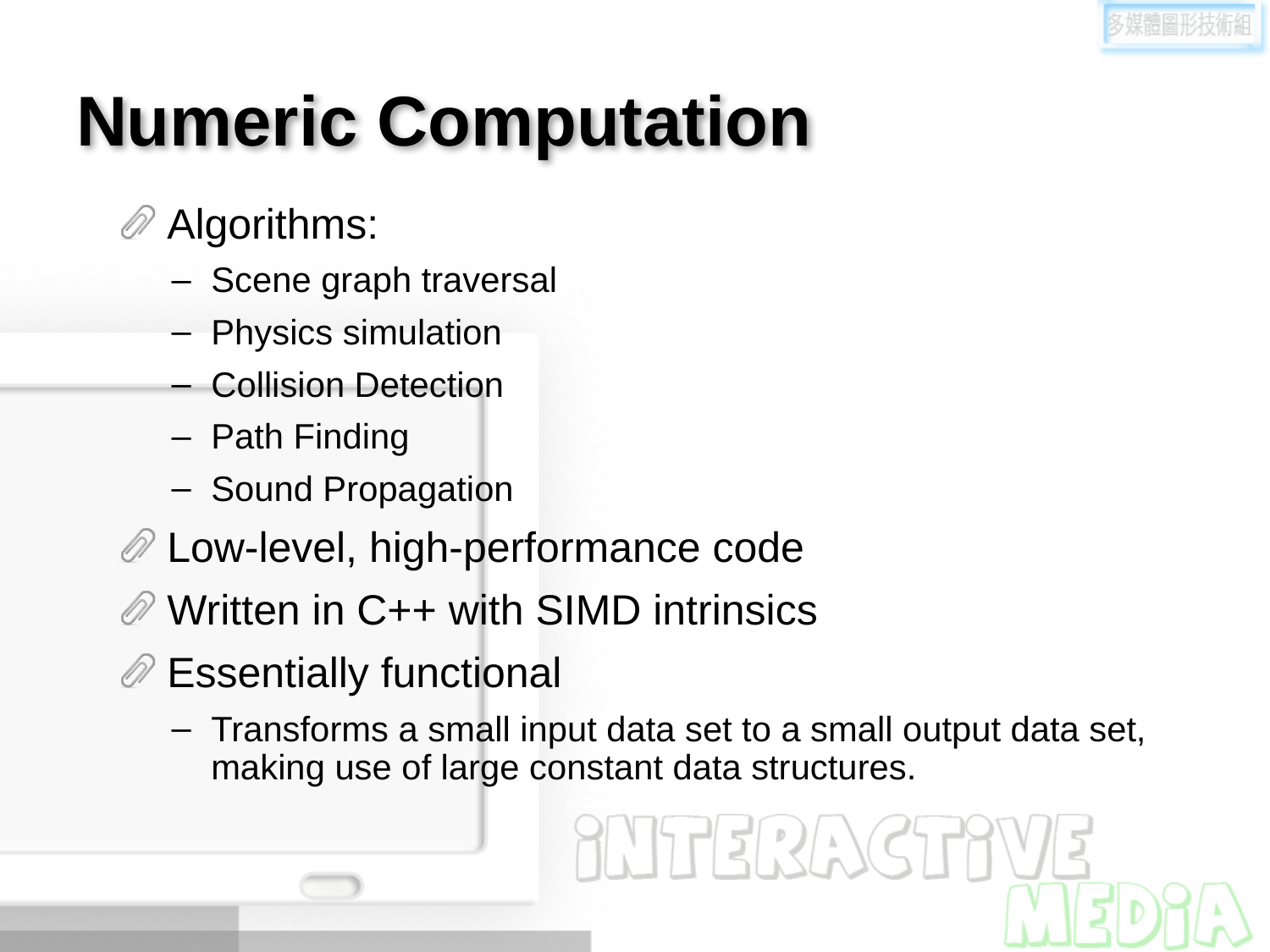

# Numeric Computation
Algorithms:
Scene graph traversal
Physics simulation
Collision Detection
Path Finding
Sound Propagation
Low-level, high-performance code
Written in C++ with SIMD intrinsics
Essentially functional
Transforms a small input data set to a small output data set, making use of large constant data structures.